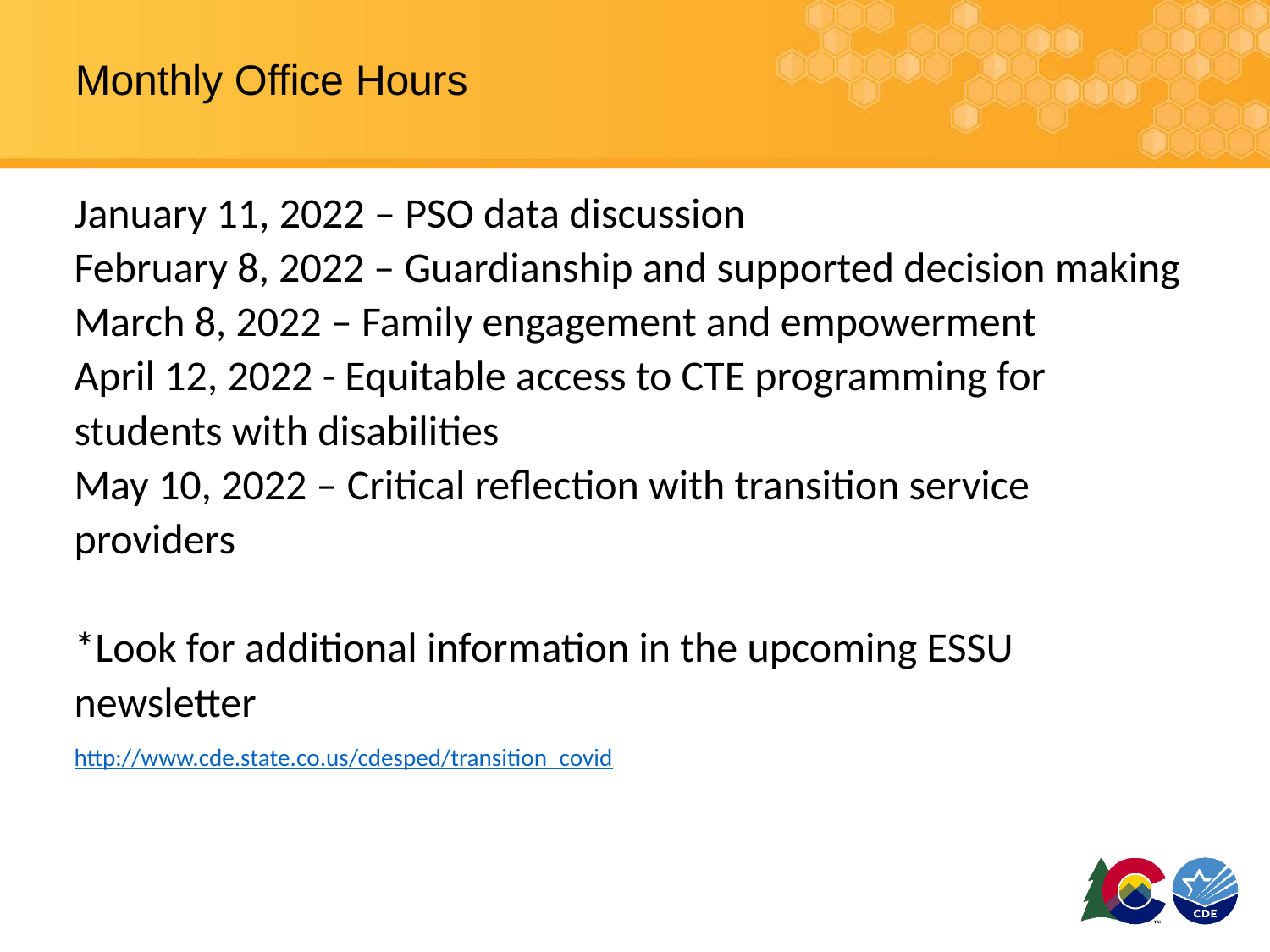

# Monthly Office Hours
January 11, 2022 – PSO data discussion
February 8, 2022 – Guardianship and supported decision making
March 8, 2022 – Family engagement and empowerment
April 12, 2022 - Equitable access to CTE programming for students with disabilities
May 10, 2022 – Critical reflection with transition service providers

*Look for additional information in the upcoming ESSU newsletter
http://www.cde.state.co.us/cdesped/transition_covid